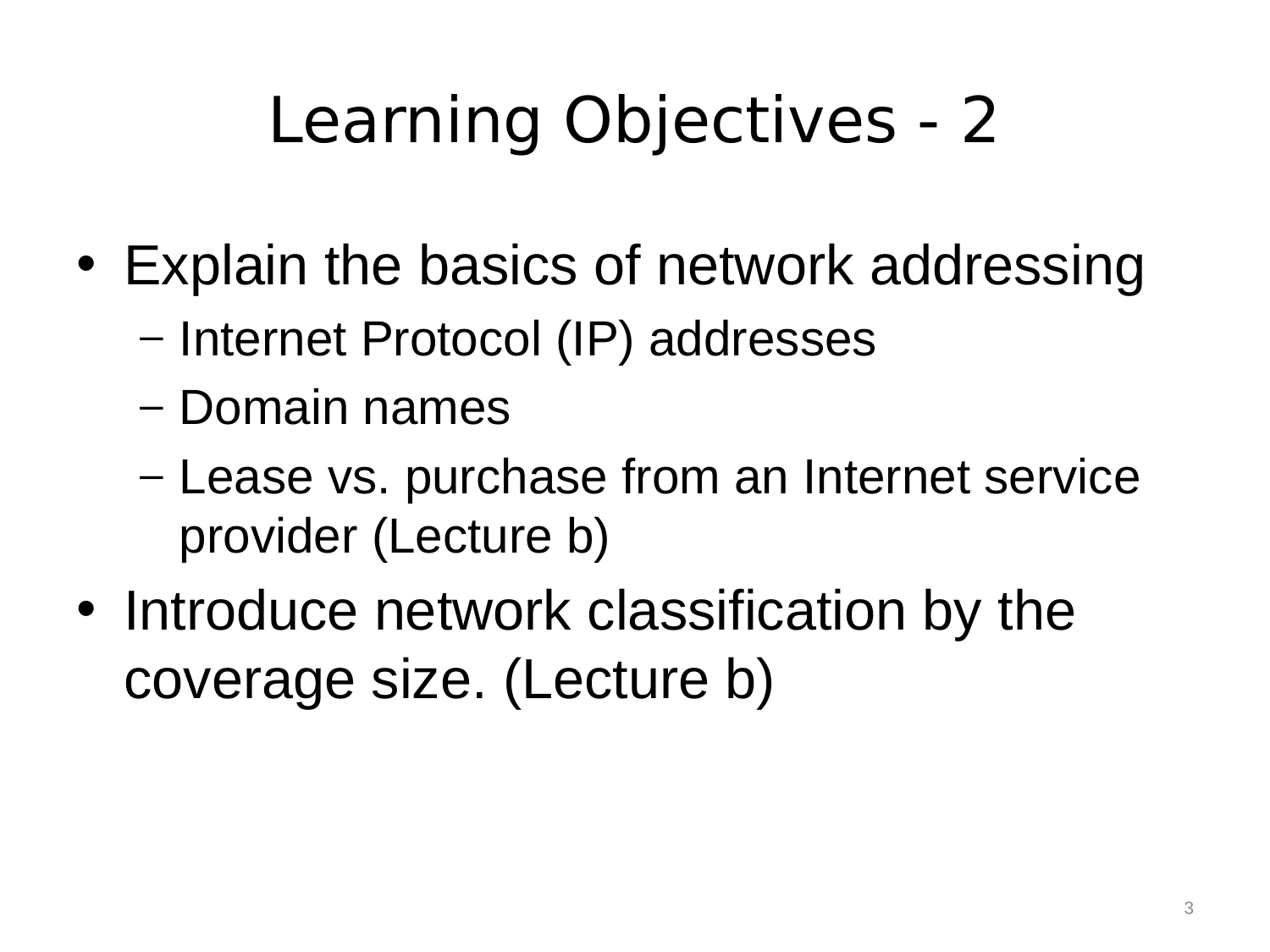

# Learning Objectives - 2
Explain the basics of network addressing
Internet Protocol (IP) addresses
Domain names
Lease vs. purchase from an Internet service provider (Lecture b)
Introduce network classification by the coverage size. (Lecture b)

3